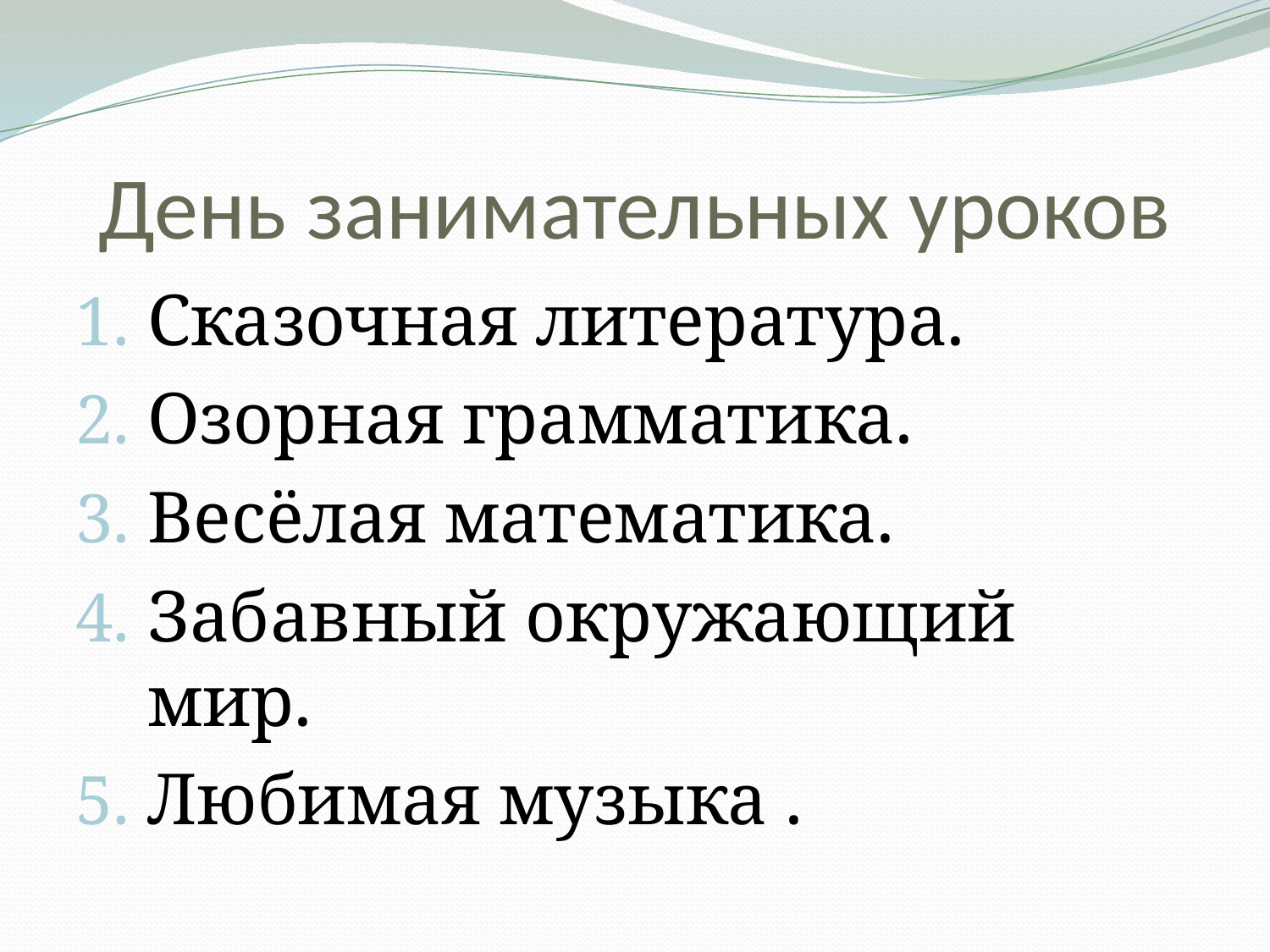

# День занимательных уроков
Сказочная литература.
Озорная грамматика.
Весёлая математика.
Забавный окружающий мир.
Любимая музыка .